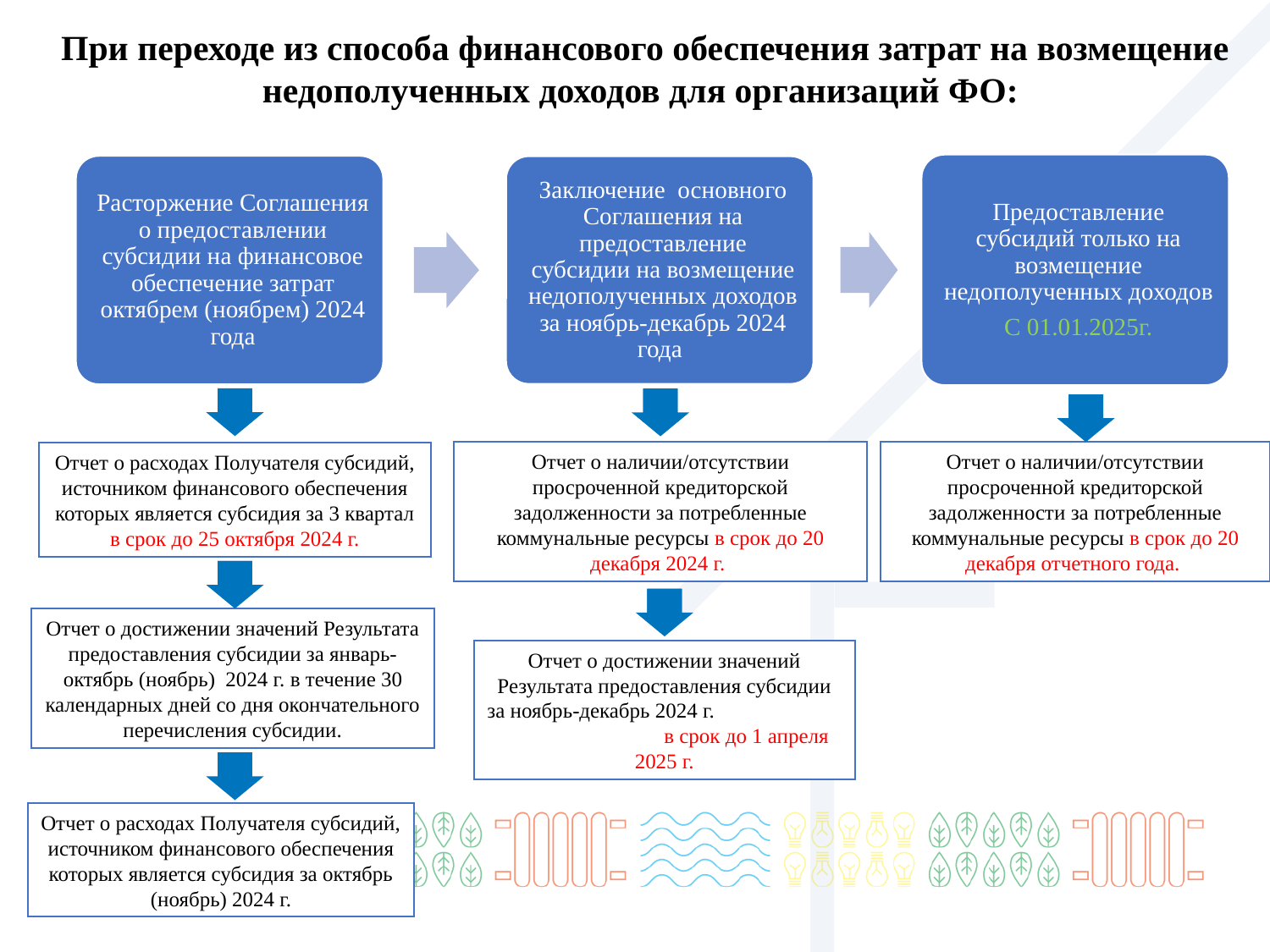

При переходе из способа финансового обеспечения затрат на возмещение недополученных доходов для организаций ФО:
Расторжение Соглашения о предоставлении субсидии на финансовое обеспечение затрат октябрем (ноябрем) 2024 года

Заключение  основного Соглашения на предоставление субсидии на возмещение недополученных доходов за ноябрь-декабрь 2024 года

Предоставление субсидий только на возмещение недополученных доходов
С 01.01.2025г.

Отчет о наличии/отсутствии просроченной кредиторской задолженности за потребленные коммунальные ресурсы в срок до 20 декабря отчетного года.
Отчет о наличии/отсутствии просроченной кредиторской задолженности за потребленные коммунальные ресурсы в срок до 20 декабря 2024 г.
Отчет о расходах Получателя субсидий, источником финансового обеспечения которых является субсидия за 3 квартал в срок до 25 октября 2024 г.

Отчет о достижении значений Результата предоставления субсидии за январь-октябрь (ноябрь)  2024 г. в течение 30 календарных дней со дня окончательного перечисления субсидии.
Отчет о достижении значений Результата предоставления субсидии за ноябрь-декабрь 2024 г.                                                        в срок до 1 апреля 2025 г.

Отчет о расходах Получателя субсидий, источником финансового обеспечения которых является субсидия за октябрь (ноябрь) 2024 г.